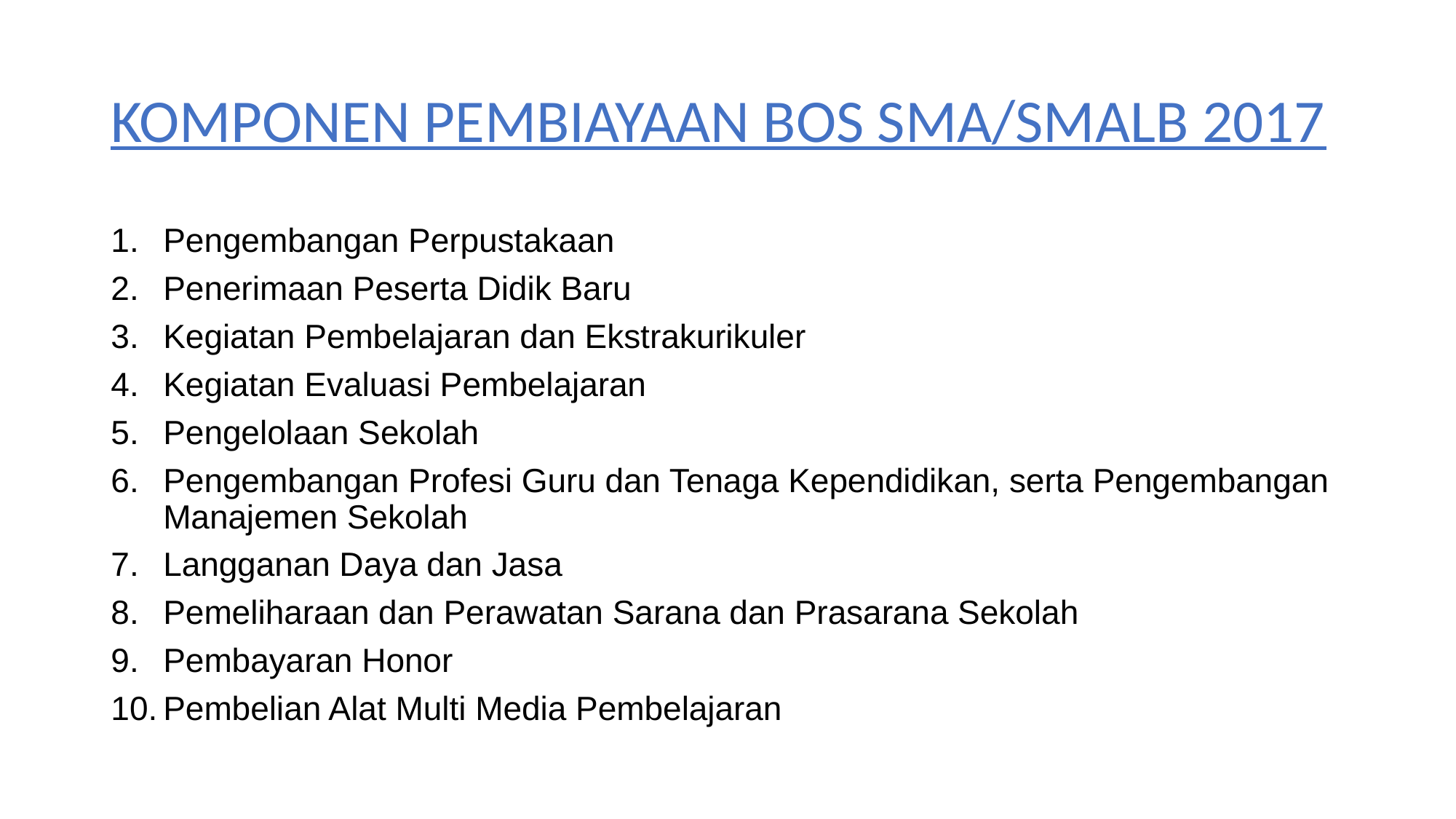

# KOMPONEN PEMBIAYAAN BOS SMA/SMALB 2017
Pengembangan Perpustakaan
Penerimaan Peserta Didik Baru
Kegiatan Pembelajaran dan Ekstrakurikuler
Kegiatan Evaluasi Pembelajaran
Pengelolaan Sekolah
Pengembangan Profesi Guru dan Tenaga Kependidikan, serta Pengembangan Manajemen Sekolah
Langganan Daya dan Jasa
Pemeliharaan dan Perawatan Sarana dan Prasarana Sekolah
Pembayaran Honor
Pembelian Alat Multi Media Pembelajaran